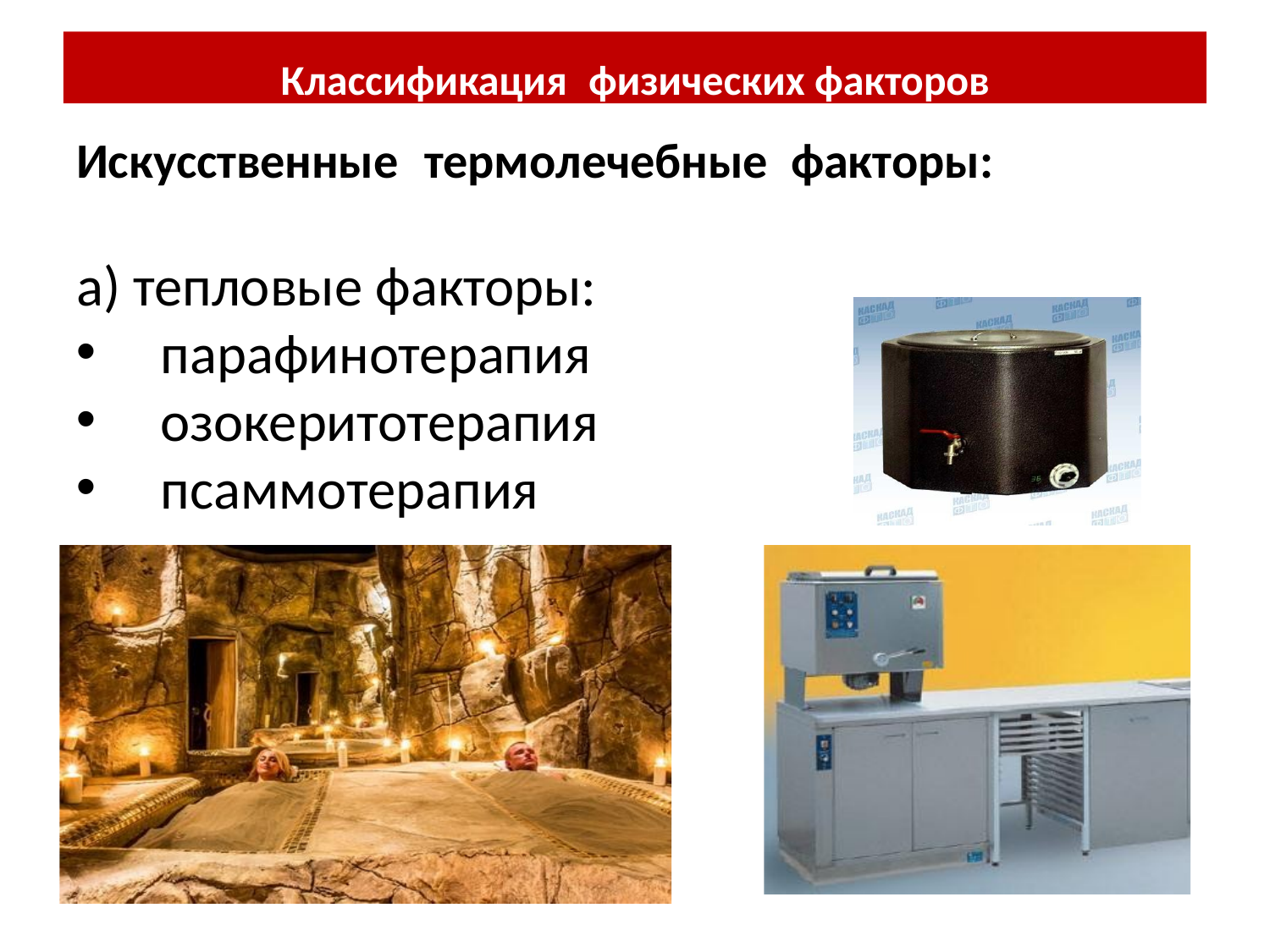

Классификация	физических факторов
Искусственные	термолечебные	факторы:

а) тепловые факторы:
парафинотерапия
озокеритотерапия
псаммотерапия